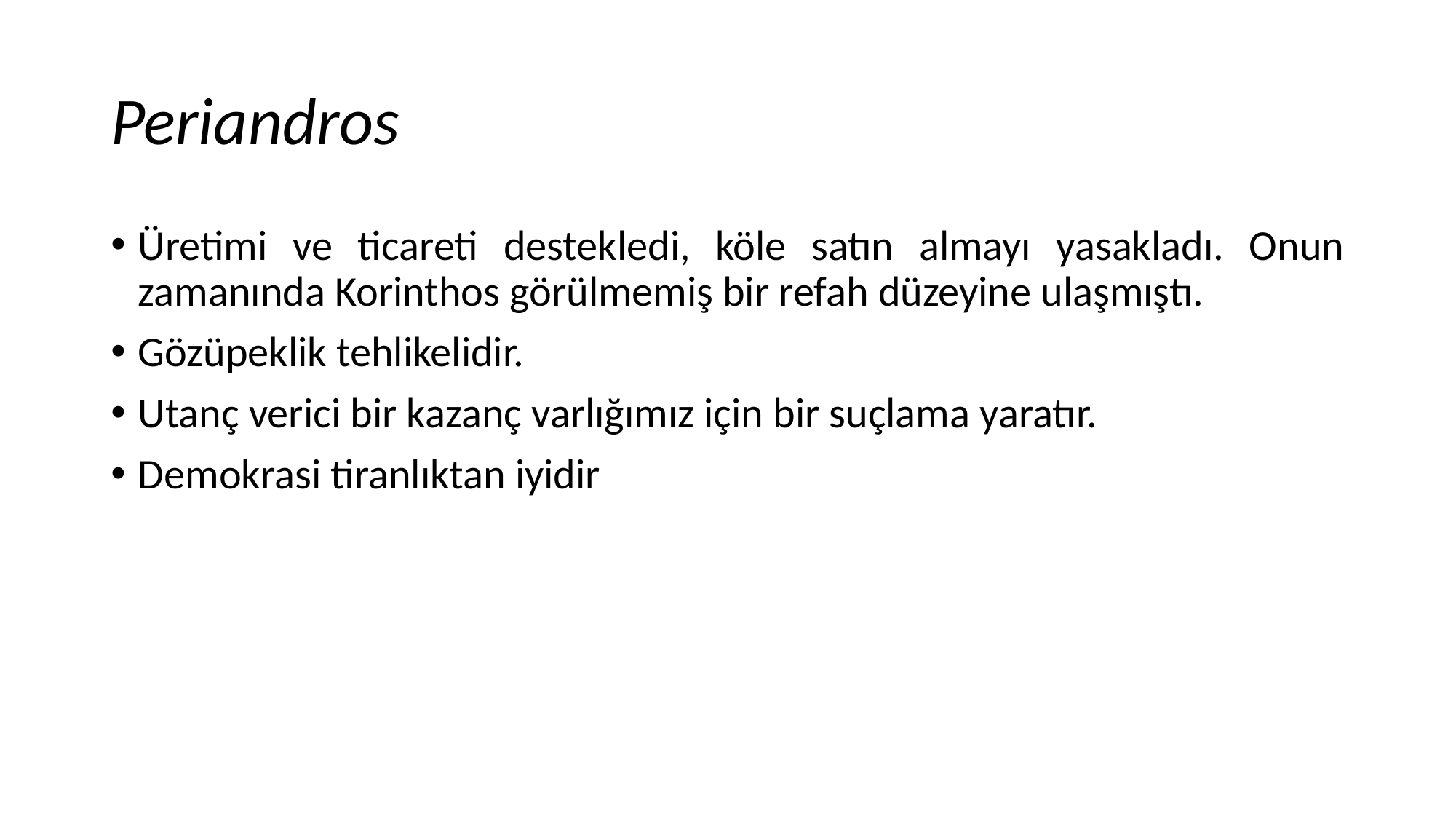

# Periandros
Üretimi ve ticareti destekledi, köle satın almayı yasakladı. Onun zamanında Korinthos görülmemiş bir refah düzeyine ulaşmıştı.
Gözüpeklik tehlikelidir.
Utanç verici bir kazanç varlığımız için bir suçlama yaratır.
Demokrasi tiranlıktan iyidir